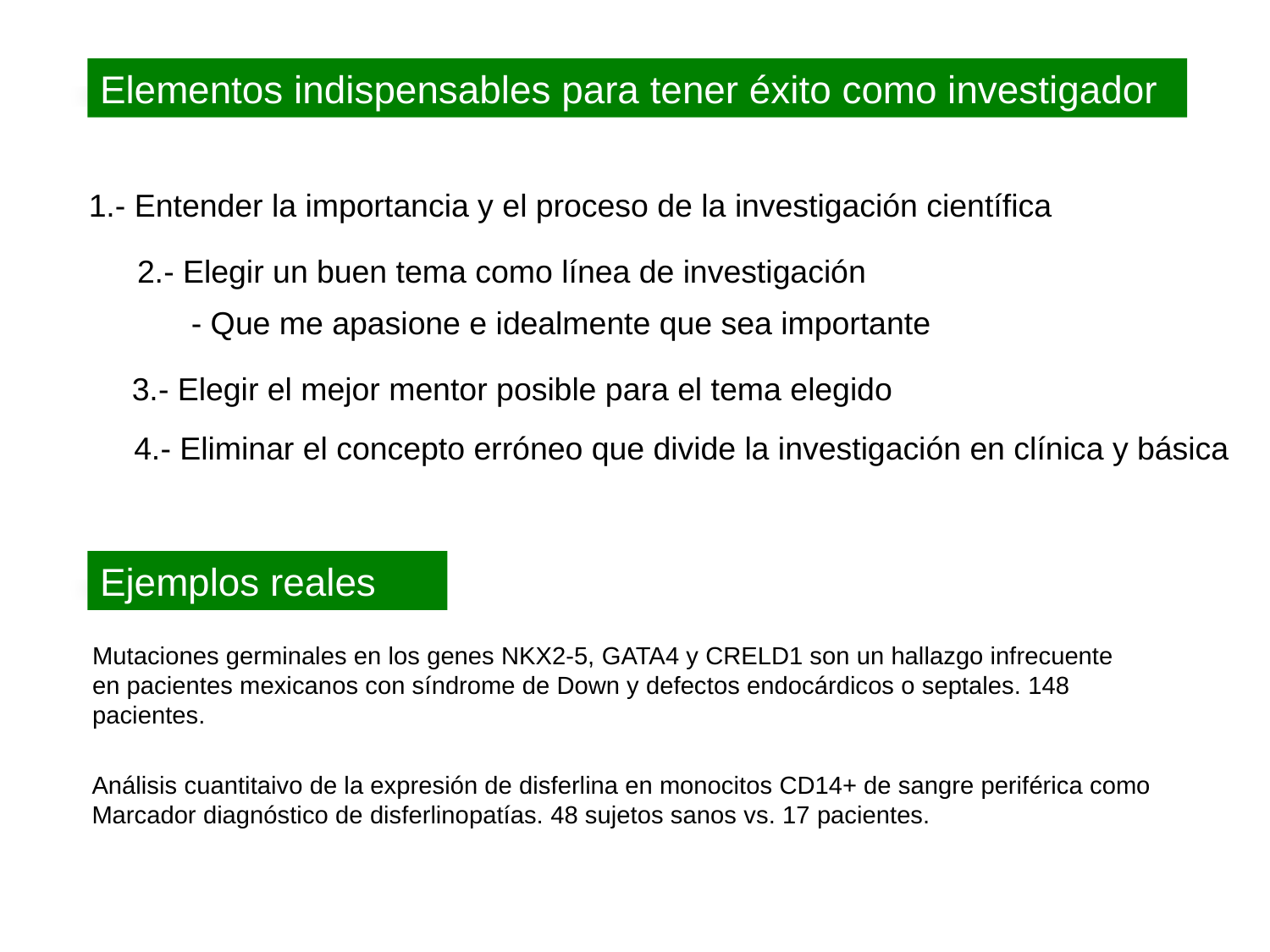

Elementos indispensables para tener éxito como investigador
1.- Entender la importancia y el proceso de la investigación científica
2.- Elegir un buen tema como línea de investigación
- Que me apasione e idealmente que sea importante
3.- Elegir el mejor mentor posible para el tema elegido
4.- Eliminar el concepto erróneo que divide la investigación en clínica y básica
Ejemplos reales
Mutaciones germinales en los genes NKX2-5, GATA4 y CRELD1 son un hallazgo infrecuente en pacientes mexicanos con síndrome de Down y defectos endocárdicos o septales. 148 pacientes.
Análisis cuantitaivo de la expresión de disferlina en monocitos CD14+ de sangre periférica como
Marcador diagnóstico de disferlinopatías. 48 sujetos sanos vs. 17 pacientes.